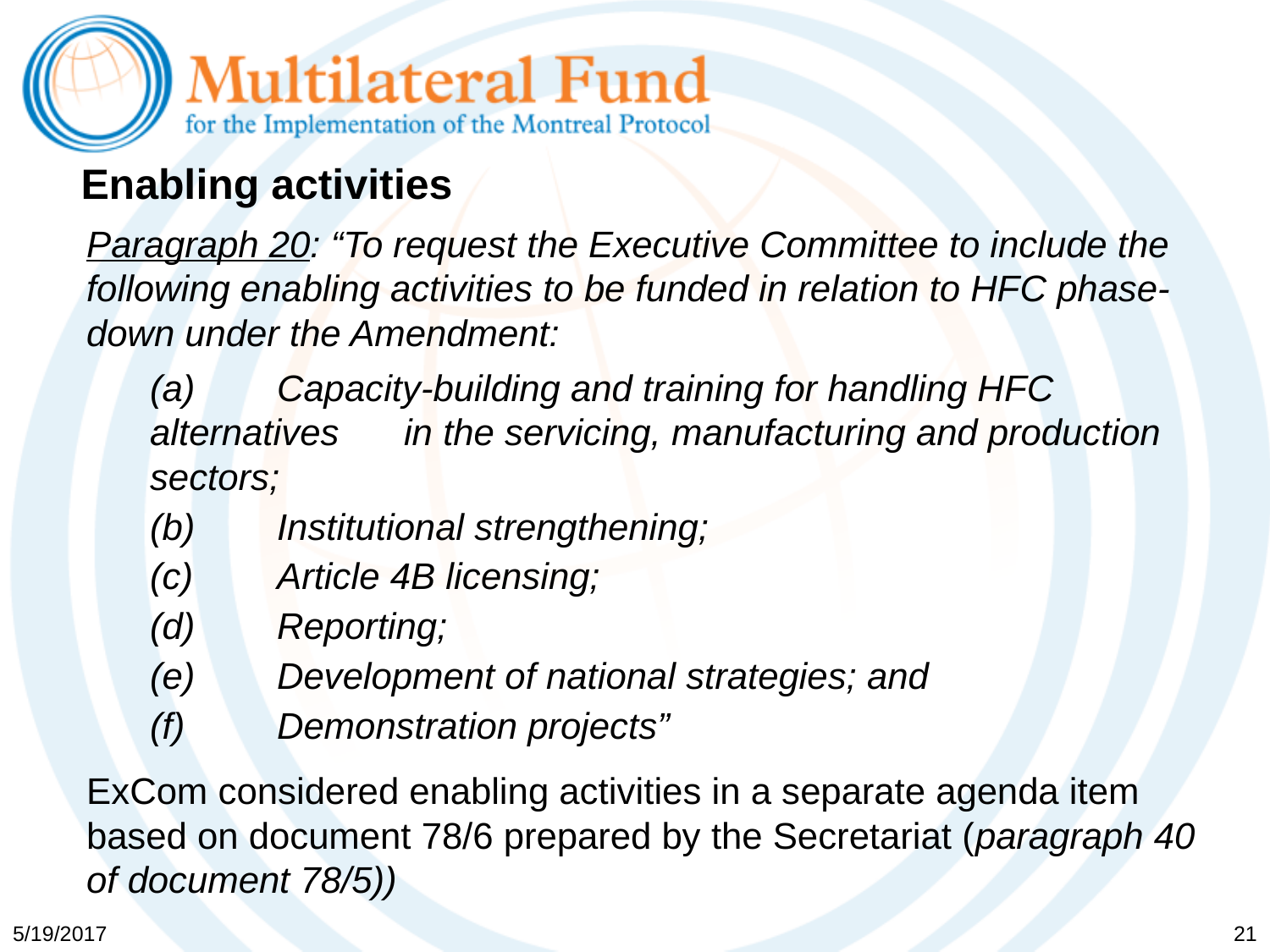

# Enabling activities
Paragraph 20: “To request the Executive Committee to include the following enabling activities to be funded in relation to HFC phase-down under the Amendment:
	(a)	Capacity-building and training for handling HFC alternatives 	in the servicing, manufacturing and production sectors;
	(b)	Institutional strengthening;
	(c)	Article 4B licensing;
	(d)	Reporting;
	(e)	Development of national strategies; and
	(f)	Demonstration projects”
ExCom considered enabling activities in a separate agenda item based on document 78/6 prepared by the Secretariat (paragraph 40 of document 78/5))

5/19/2017
21